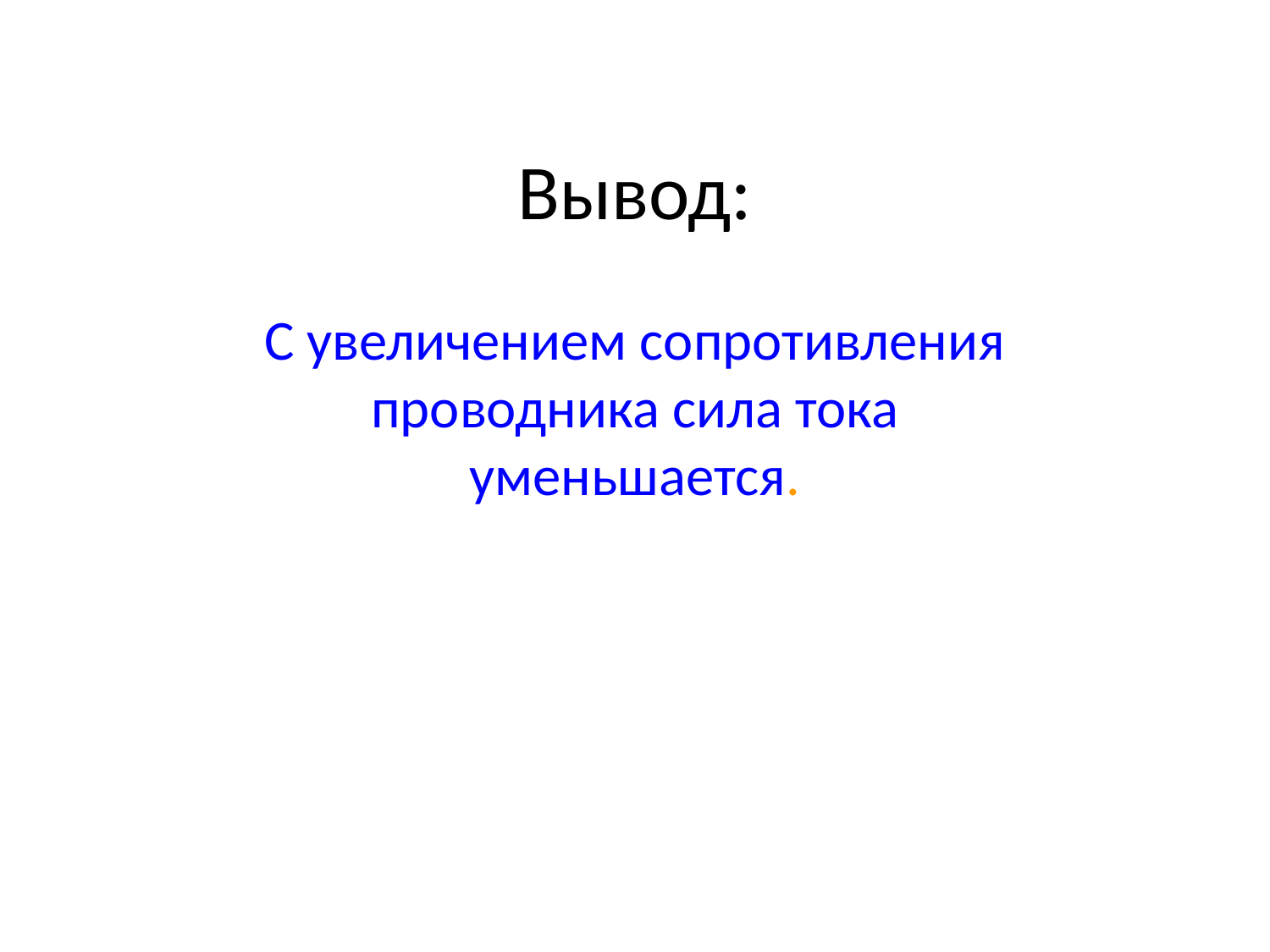

# Вывод:
С увеличением сопротивления проводника сила тока уменьшается.